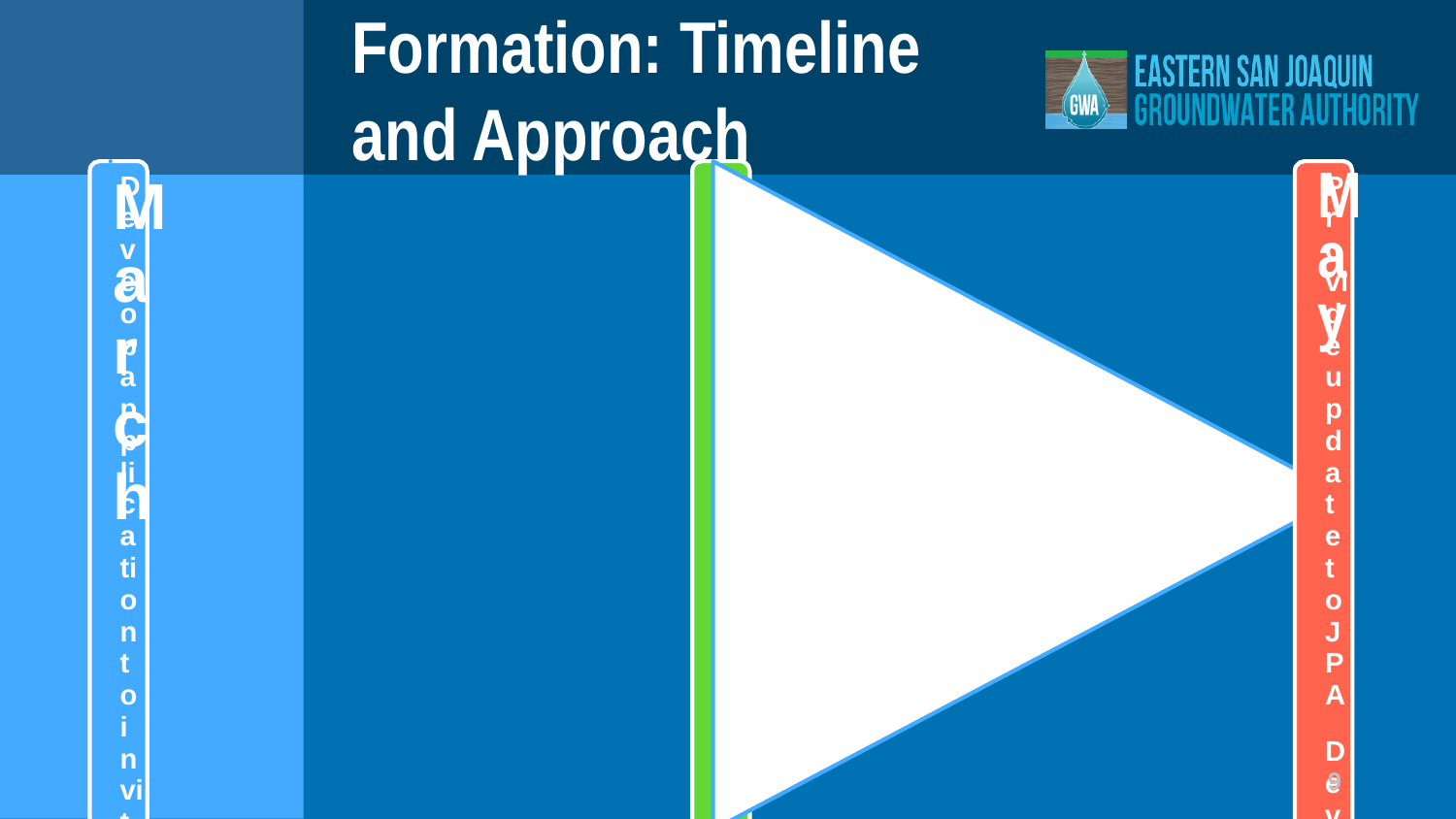

# Formation: Timeline and Approach
March

9